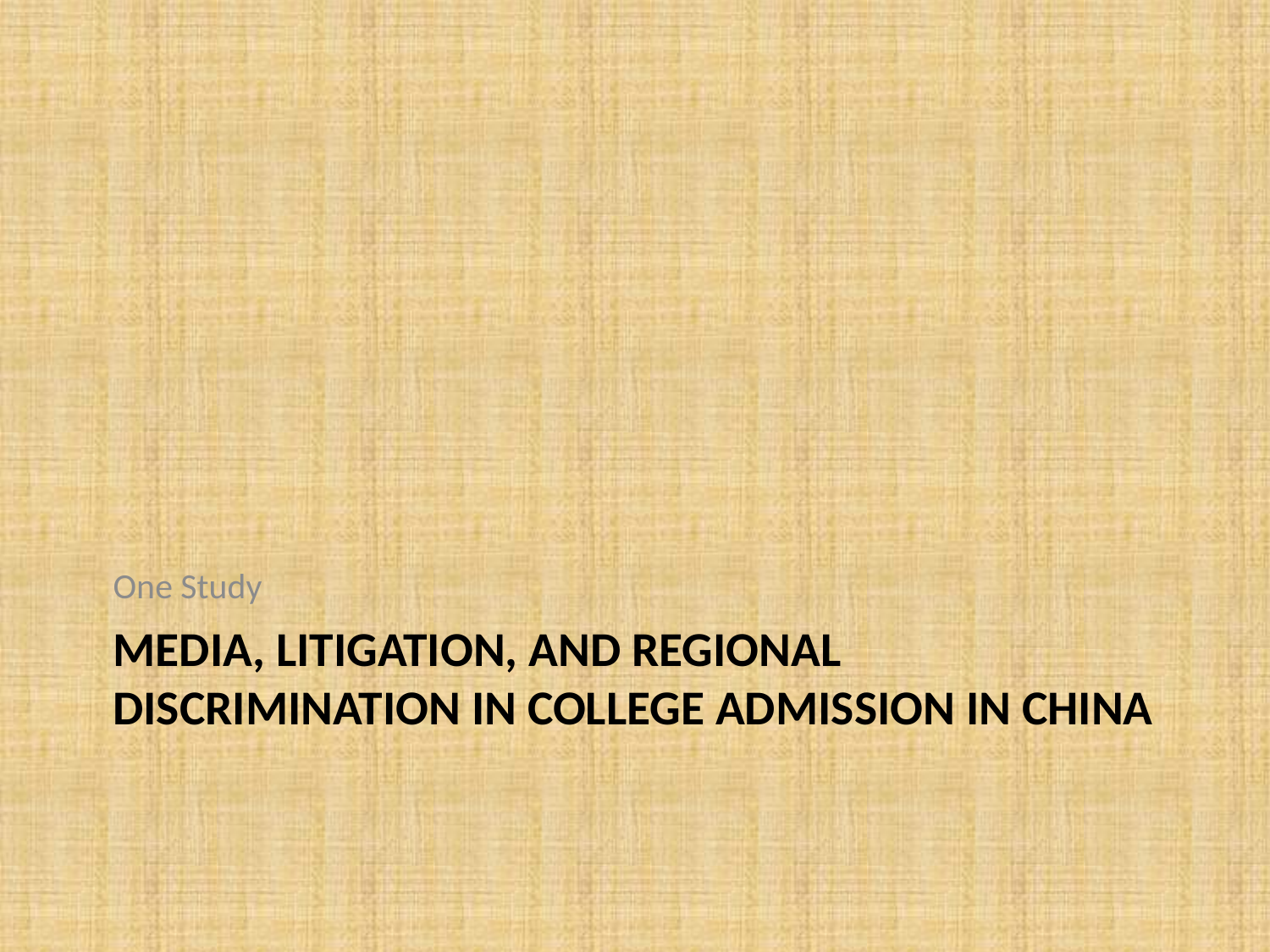

One Study
# Media, Litigation, and Regional Discrimination in College Admission in China